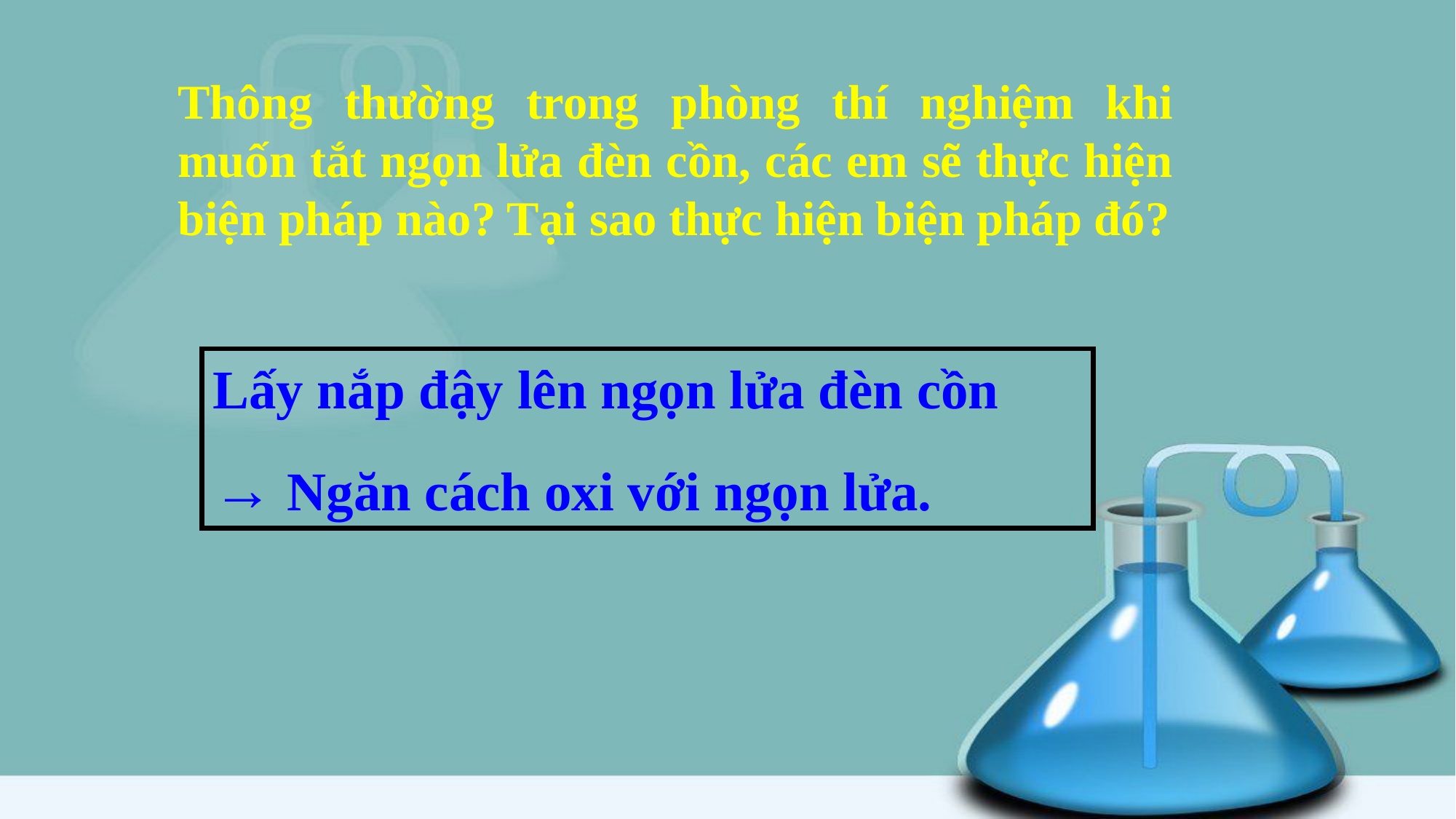

Thông thường trong phòng thí nghiệm khi muốn tắt ngọn lửa đèn cồn, các em sẽ thực hiện biện pháp nào? Tại sao thực hiện biện pháp đó?
Lấy nắp đậy lên ngọn lửa đèn cồn
→ Ngăn cách oxi với ngọn lửa.